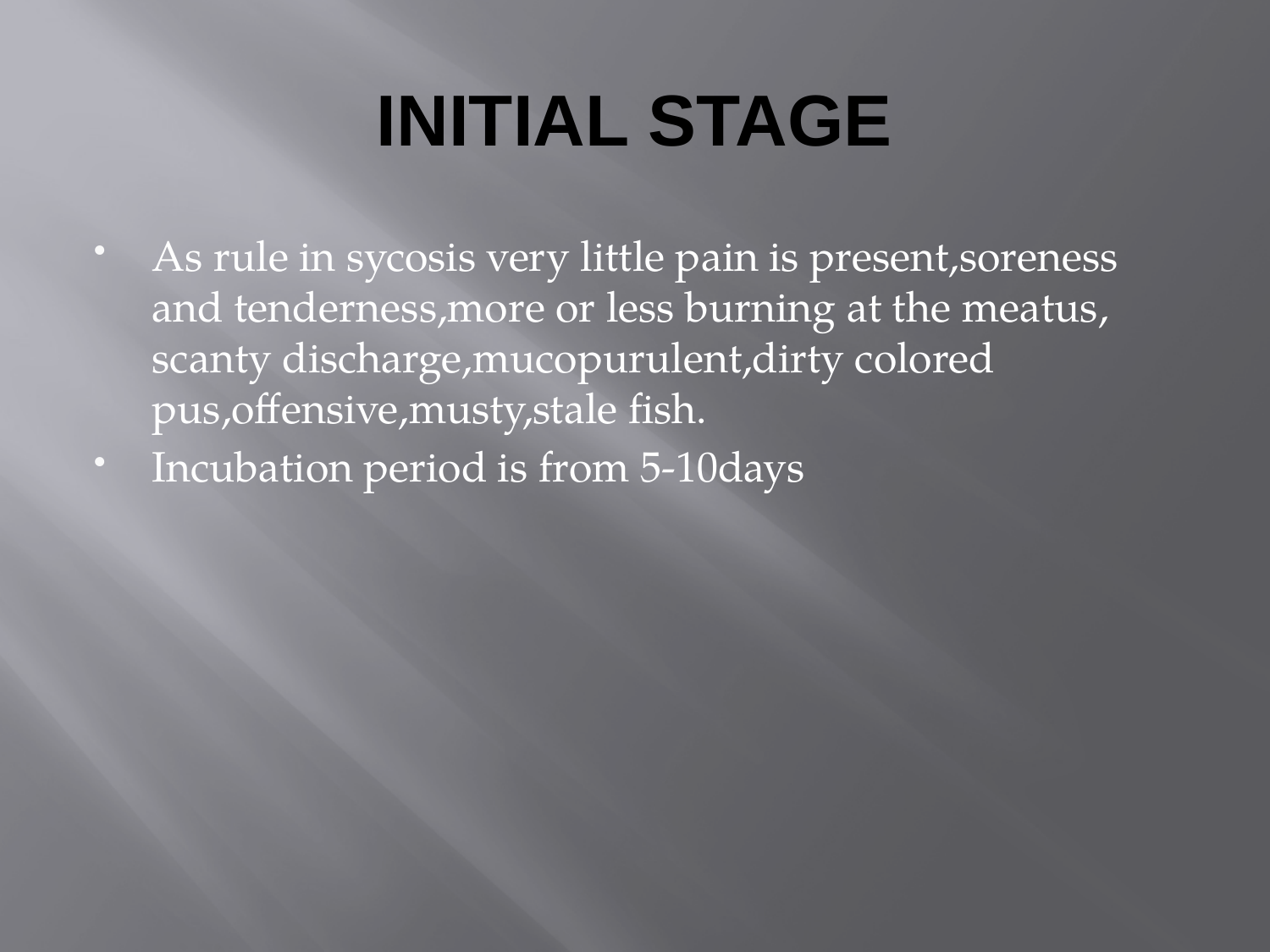

# INITIAL STAGE
As rule in sycosis very little pain is present,soreness and tenderness,more or less burning at the meatus, scanty discharge,mucopurulent,dirty colored pus,offensive,musty,stale fish.
Incubation period is from 5-10days